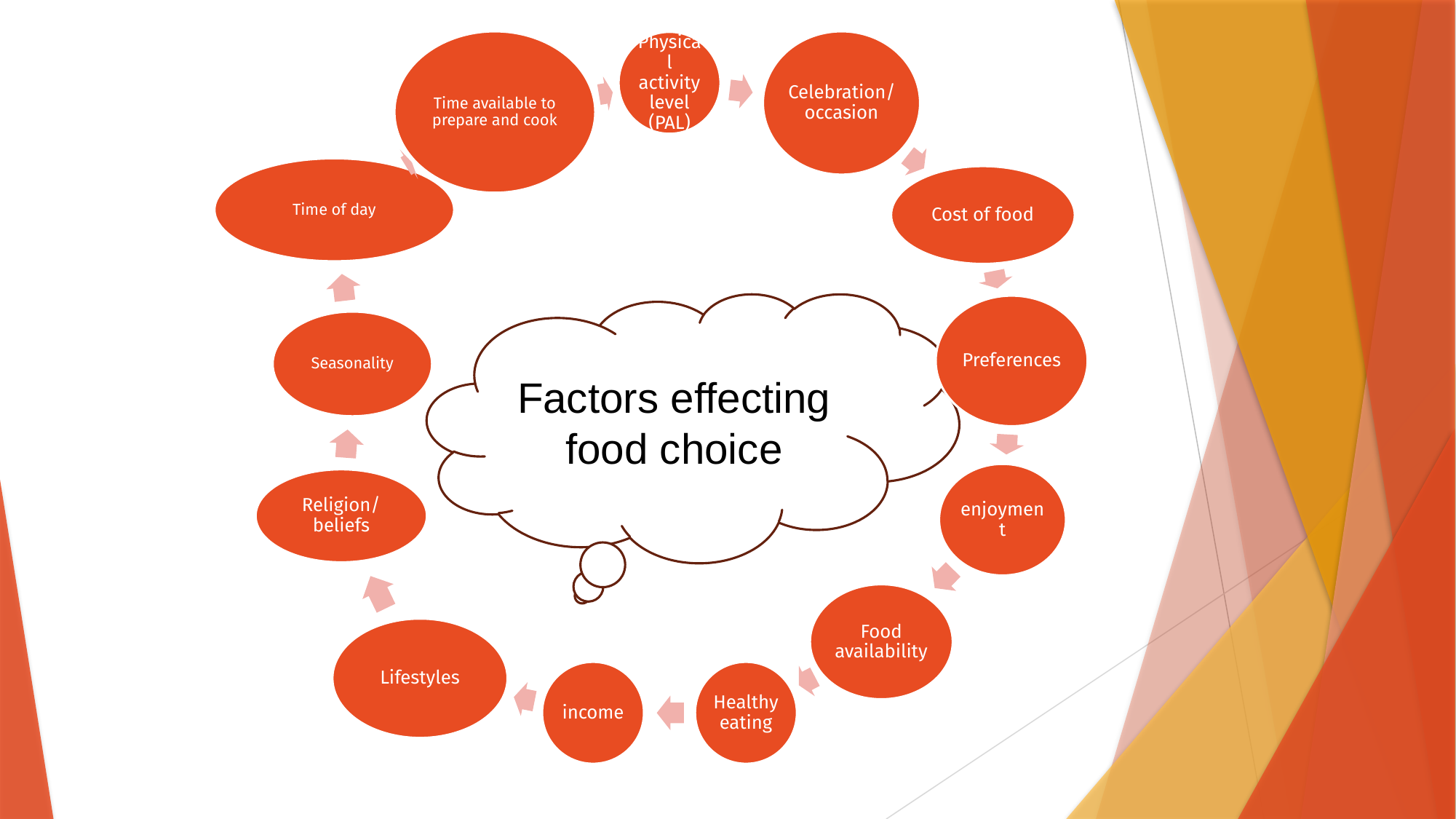

Physical activity level (PAL)

Celebration/occasion

Cost of food

Preferences

enjoyment

Food availability

Healthy eating

income

Lifestyles

Religion/beliefs

Seasonality

Time of day

Time available to prepare and cook

Factors effecting food choice